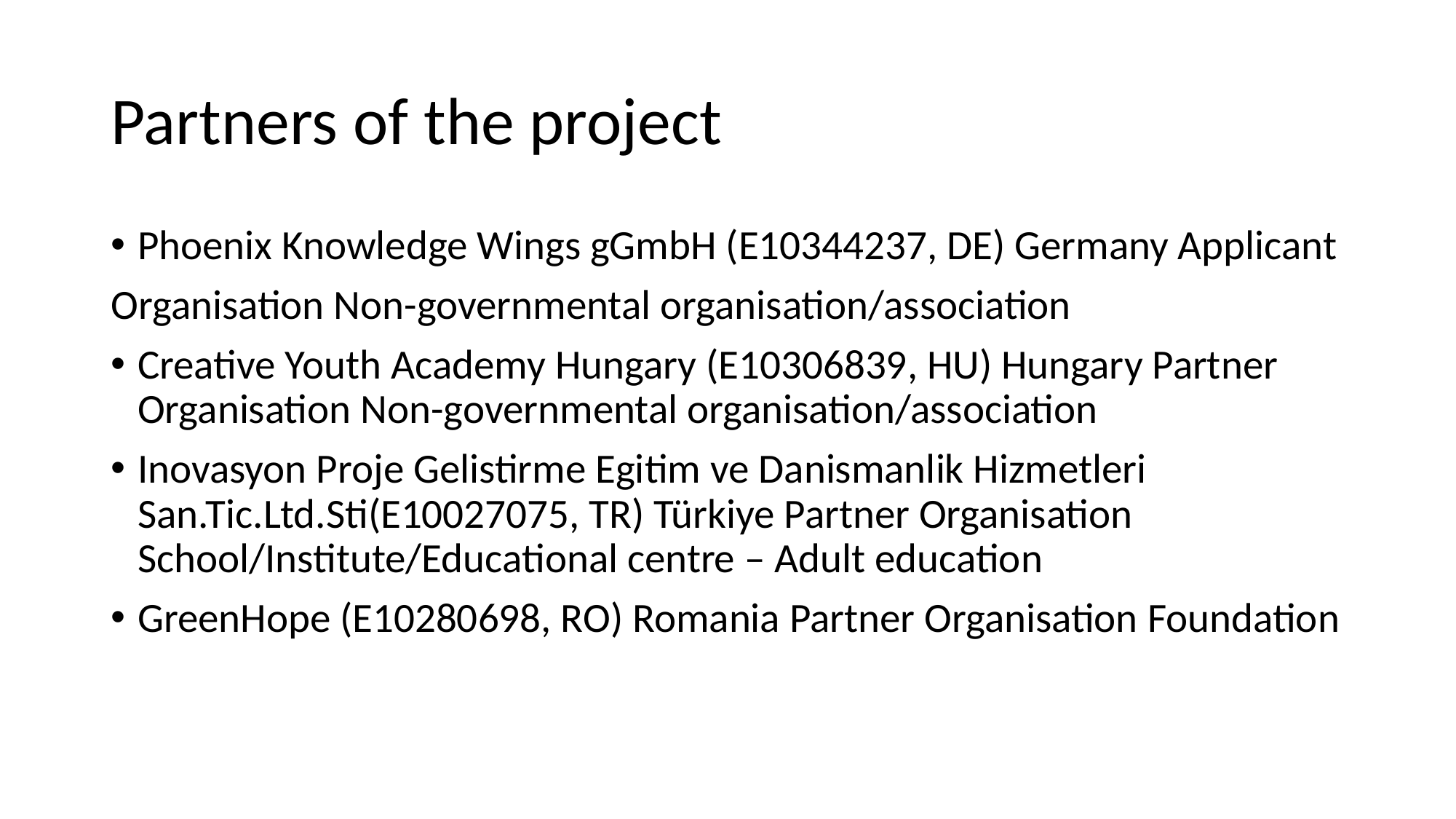

# Partners of the project
Phoenix Knowledge Wings gGmbH (E10344237, DE) Germany Applicant
Organisation Non-governmental organisation/association
Creative Youth Academy Hungary (E10306839, HU) Hungary Partner Organisation Non-governmental organisation/association
Inovasyon Proje Gelistirme Egitim ve Danismanlik Hizmetleri San.Tic.Ltd.Sti(E10027075, TR) Türkiye Partner Organisation School/Institute/Educational centre – Adult education
GreenHope (E10280698, RO) Romania Partner Organisation Foundation